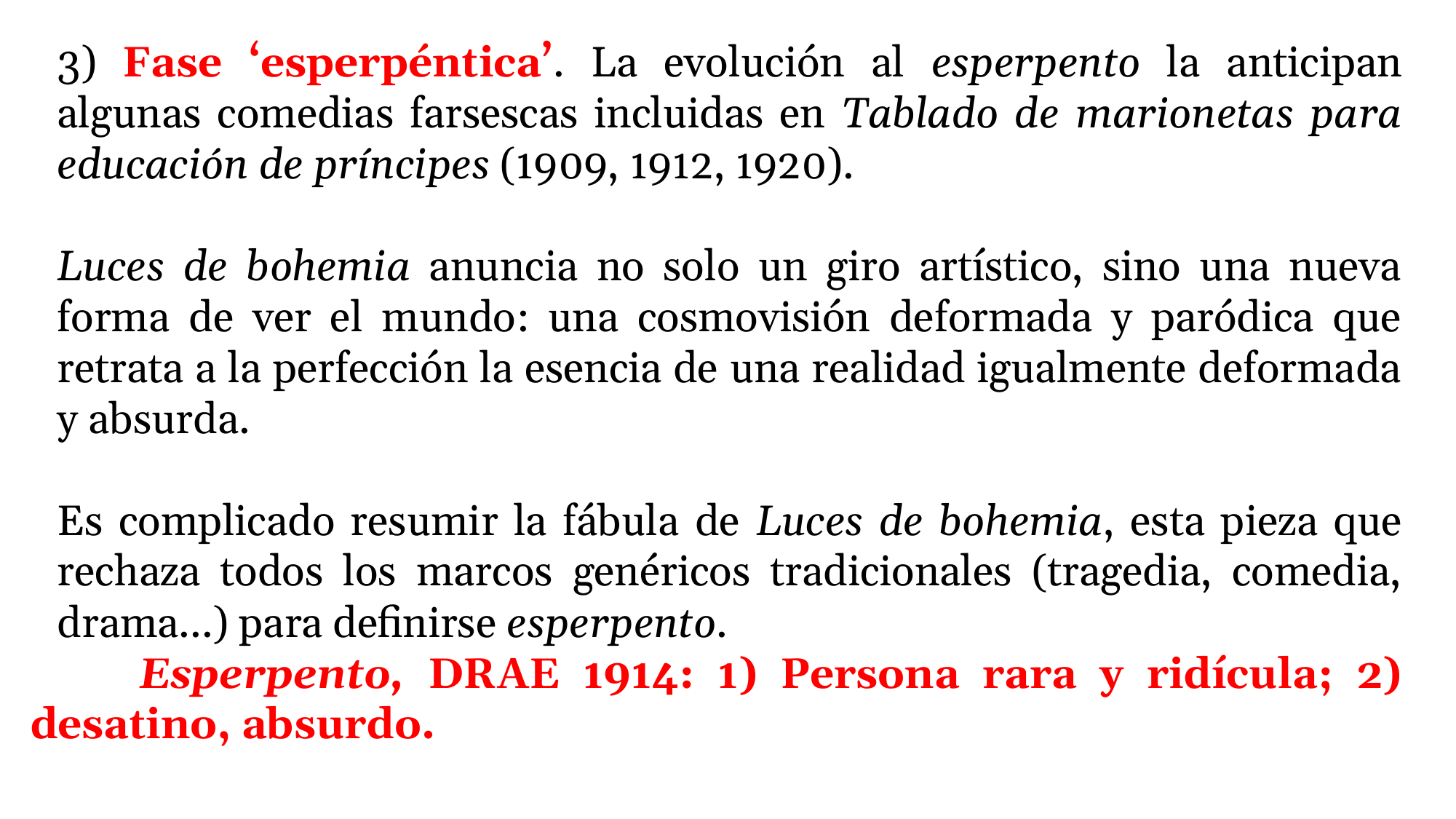

3) Fase ‘esperpéntica’. La evolución al esperpento la anticipan algunas comedias farsescas incluidas en Tablado de marionetas para educación de príncipes (1909, 1912, 1920).

Luces de bohemia anuncia no solo un giro artístico, sino una nueva forma de ver el mundo: una cosmovisión deformada y paródica que retrata a la perfección la esencia de una realidad igualmente deformada y absurda.

Es complicado resumir la fábula de Luces de bohemia, esta pieza que rechaza todos los marcos genéricos tradicionales (tragedia, comedia, drama...) para definirse esperpento.
	Esperpento, DRAE 1914: 1) Persona rara y ridícula; 2) desatino, absurdo.